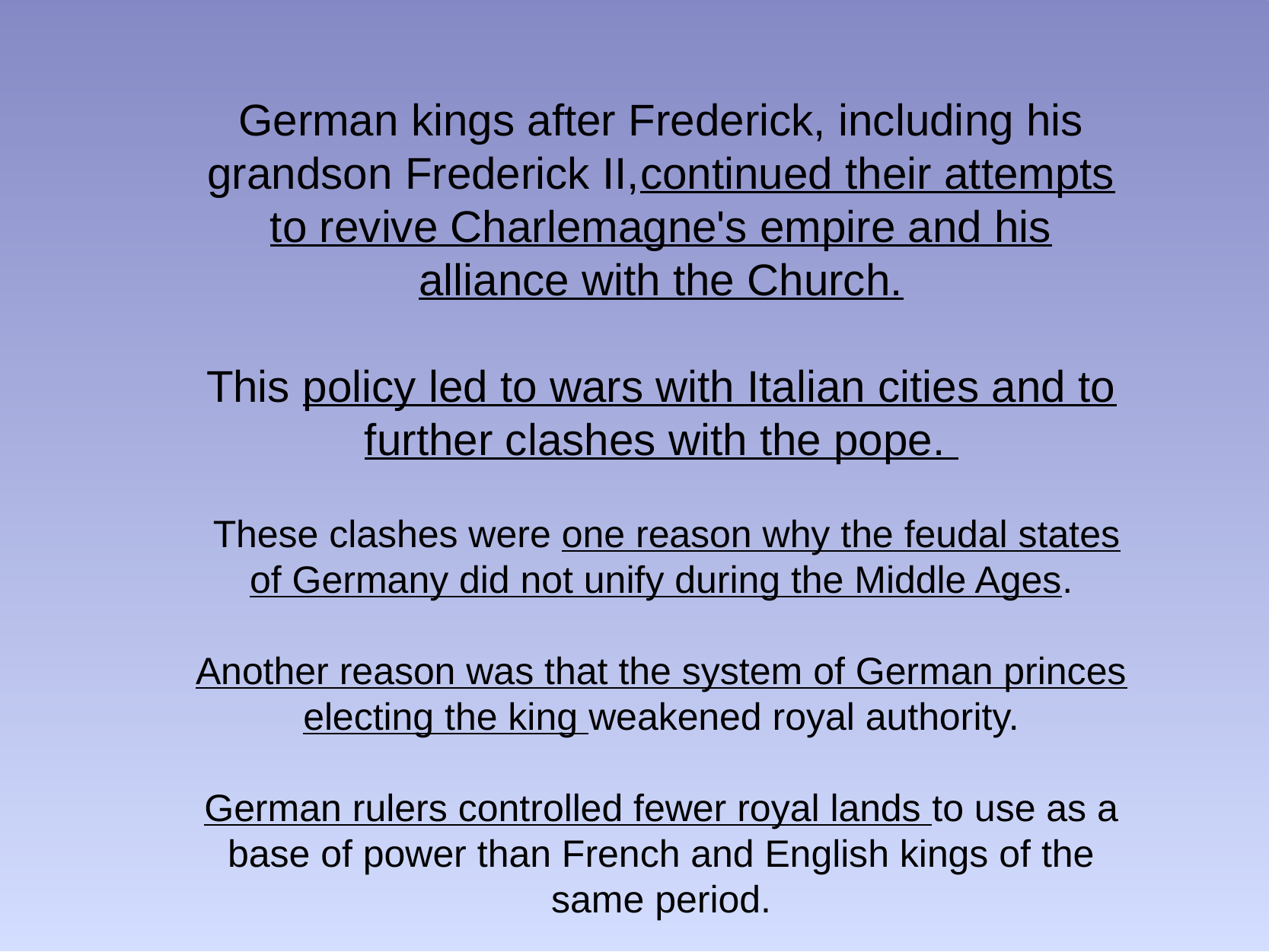

German kings after Frederick, including his grandson Frederick II, continued their attempts to revive Charlemagne's empire and his alliance with the Church.

This policy led to wars with Italian cities and to further clashes with the pope.

 These clashes were one reason why the feudal states of Germany did not unify during the Middle Ages.

Another reason was that the system of German princes electing the king weakened royal authority.

German rulers controlled fewer royal lands to use as a base of power than French and English kings of the same period.